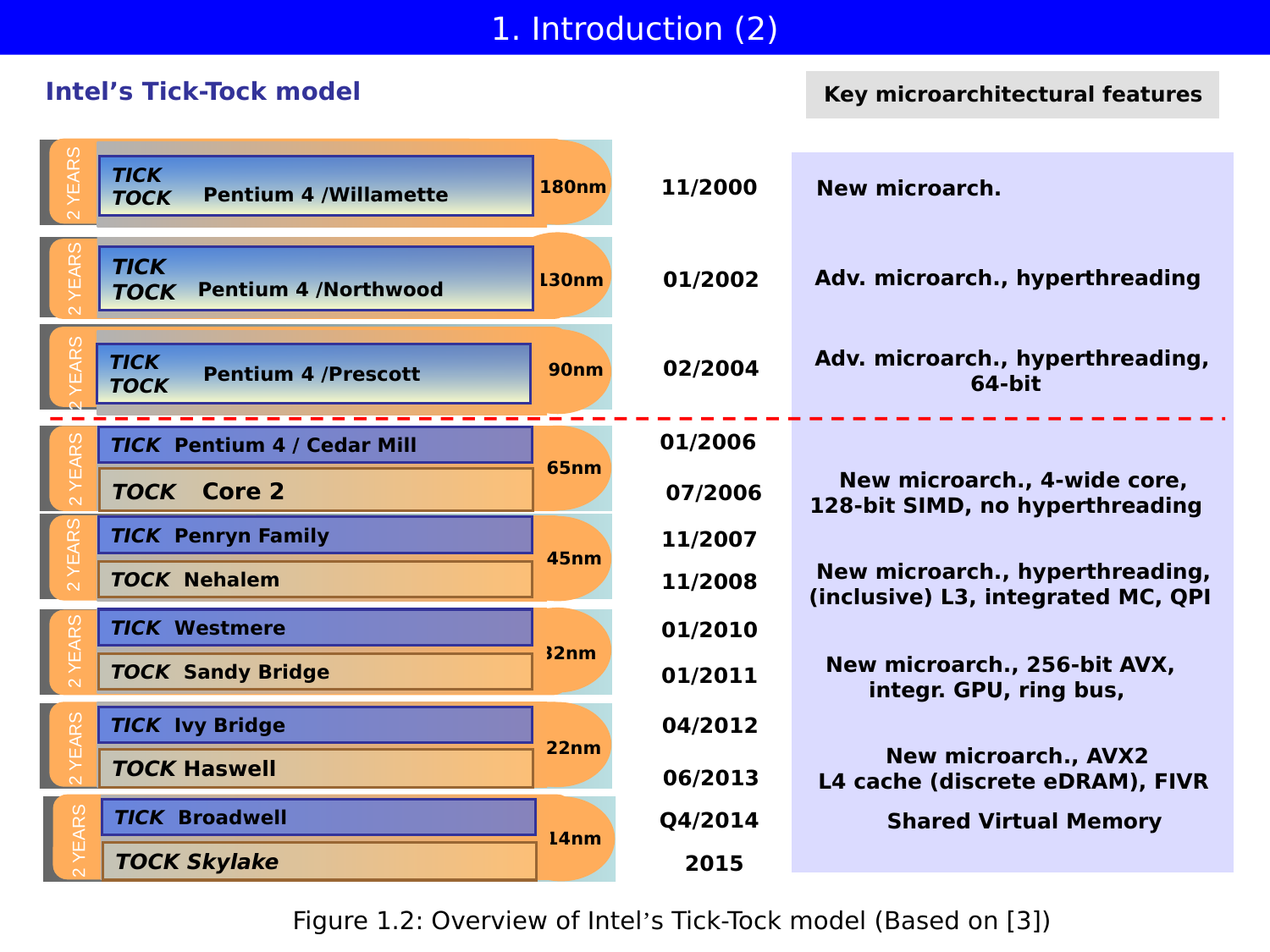

# 1. Introduction (2)
Intel’s Tick-Tock model

Key microarchitectural features

TICK
TOCK
2 YEARS
11/2000
New microarch.
180nm
Pentium 4 /Willamette

TICK
TOCK
Adv. microarch., hyperthreading
01/2002
2 YEARS
130nm
Pentium 4 /Northwood

Adv. microarch., hyperthreading,
                     64-bit
TICK
TOCK
02/2004
90nm
Pentium 4 /Prescott
2 YEARS

 01/2006

TICK  Pentium 4 / Cedar Mill
65nm
2 YEARS
    New microarch., 4-wide core,
128-bit SIMD, no hyperthreading
TOCK   Core 2
 07/2006

TICK  Penryn Family
11/2007
2 YEARS
45nm
 New microarch., hyperthreading,
(inclusive) L3, integrated MC, QPI
TOCK  Nehalem
11/2008

TICK  Westmere

01/2010
2 YEARS
32nm
  New microarch., 256-bit AVX,
  integr. GPU, ring bus,
TOCK  Sandy Bridge
01/2011

04/2012
TICK  Ivy Bridge
22nm
2 YEARS
 New microarch., AVX2
L4 cache (discrete eDRAM), FIVR
TOCK Haswell
06/2013

TICK  Broadwell
Q4/2014
  Shared Virtual Memory
14nm
2 YEARS
TOCK Skylake
   2015
Figure 1.2: Overview of Intel’s Tick-Tock model (Based on [3])